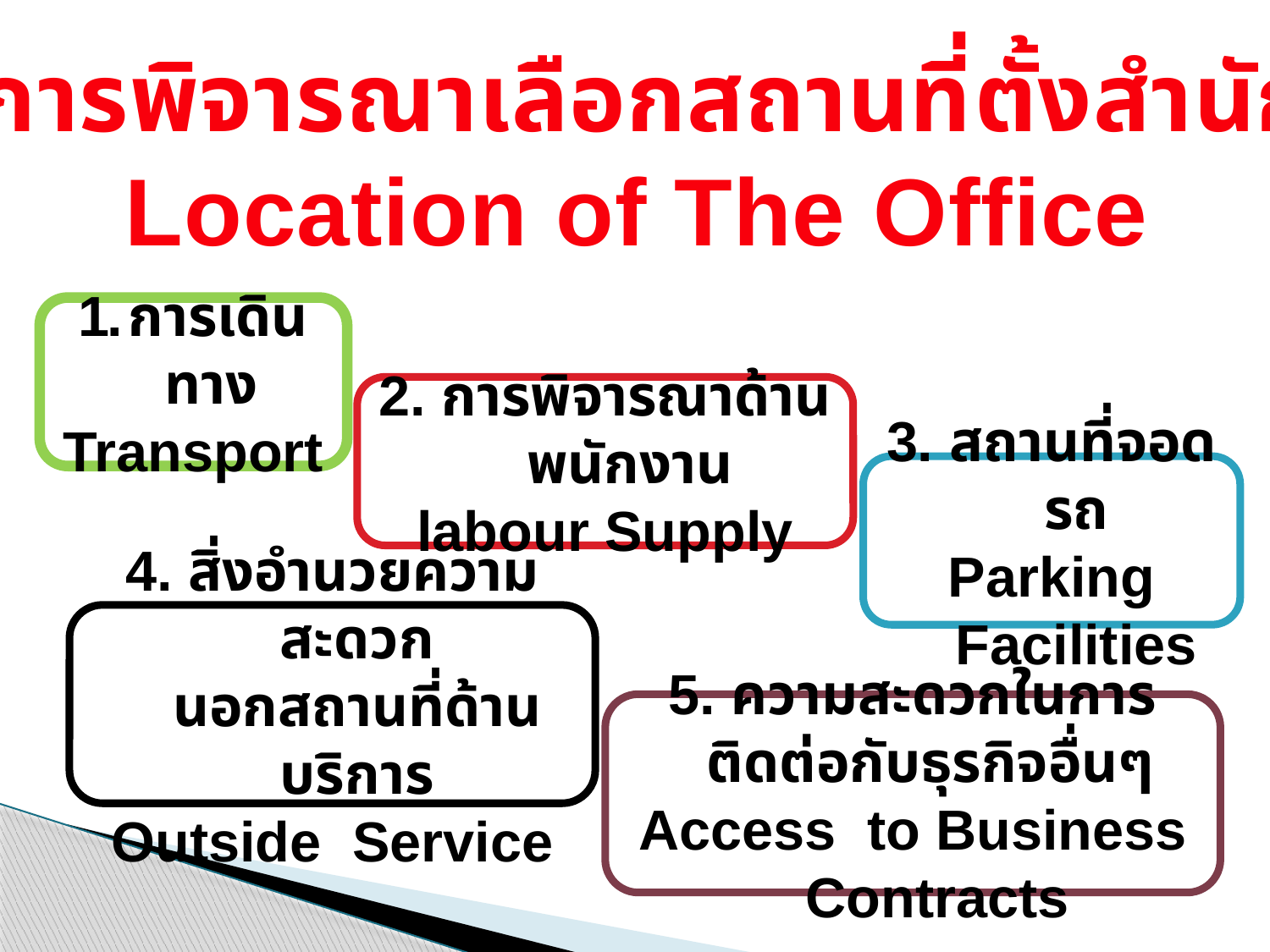

หลักการพิจารณาเลือกสถานที่ตั้งสำนักงาน
Location of The Office
การเดินทาง
Transport
2. การพิจารณาด้านพนักงาน
labour Supply
3. สถานที่จอดรถ
Parking Facilities
4. สิ่งอำนวยความสะดวก
นอกสถานที่ด้านบริการ
Outside  Service
5. ความสะดวกในการติดต่อกับธุรกิจอื่นๆ
Access  to Business Contracts